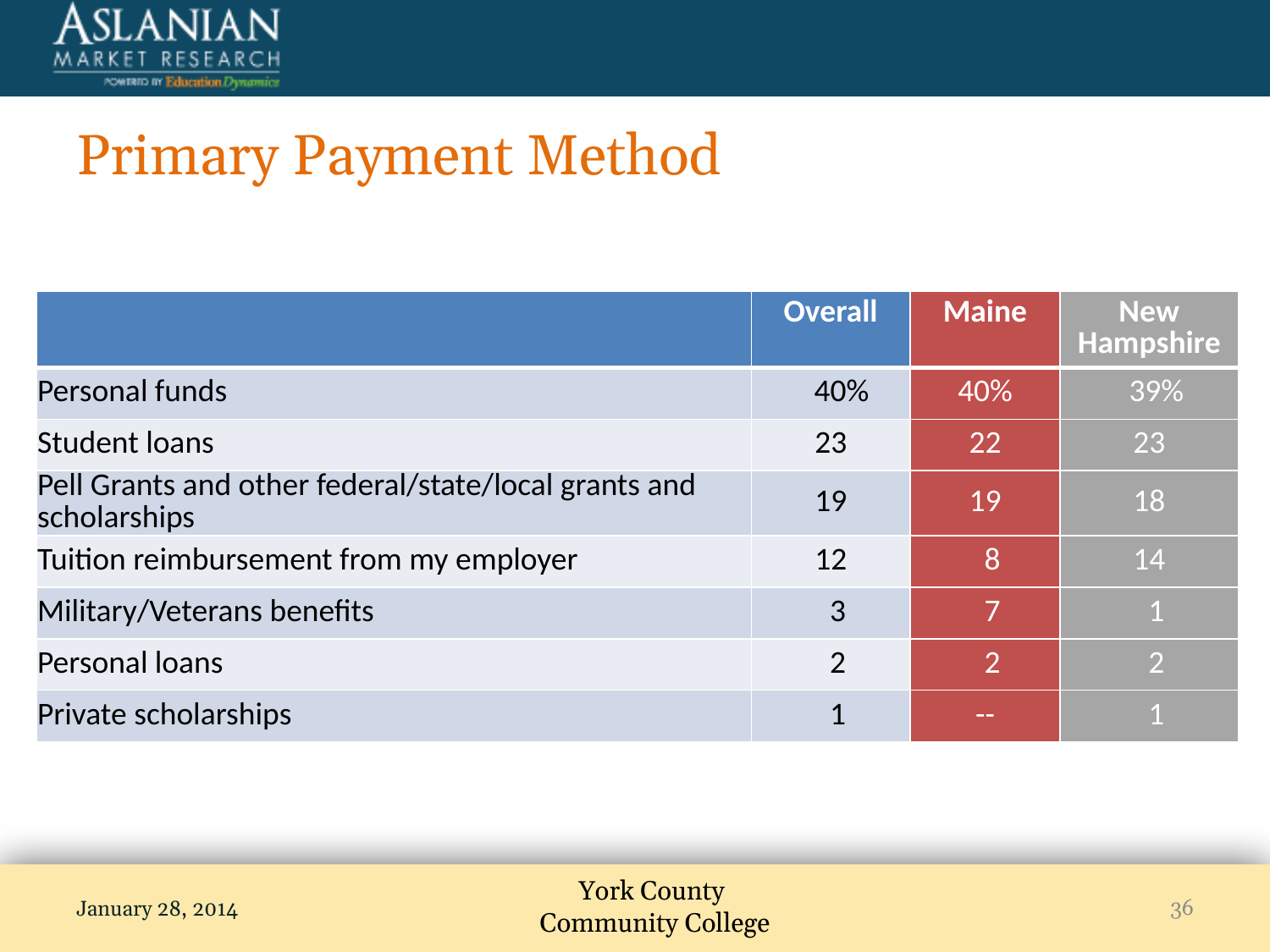

# Primary Payment Method
|  | Overall | Maine | New Hampshire |
| --- | --- | --- | --- |
| Personal funds | 40% | 40% | 39% |
| Student loans | 23 | 22 | 23 |
| Pell Grants and other federal/state/local grants and scholarships | 19 | 19 | 18 |
| Tuition reimbursement from my employer | 12 | 8 | 14 |
| Military/Veterans benefits | 3 | 7 | 1 |
| Personal loans | 2 | 2 | 2 |
| Private scholarships | 1 | -- | 1 |
January 28, 2014
36